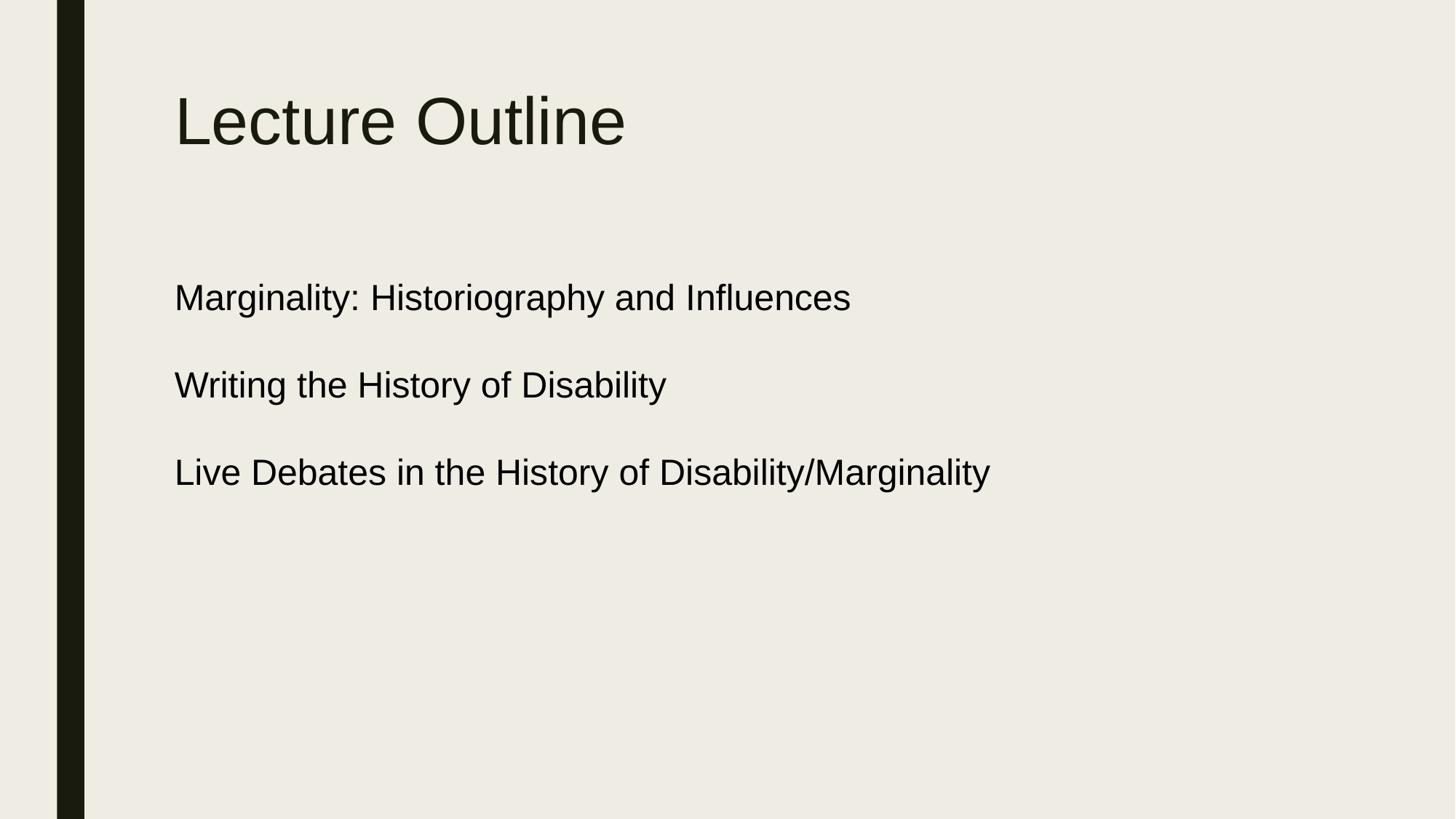

# Lecture Outline
Marginality: Historiography and Influences

Writing the History of Disability

Live Debates in the History of Disability/Marginality